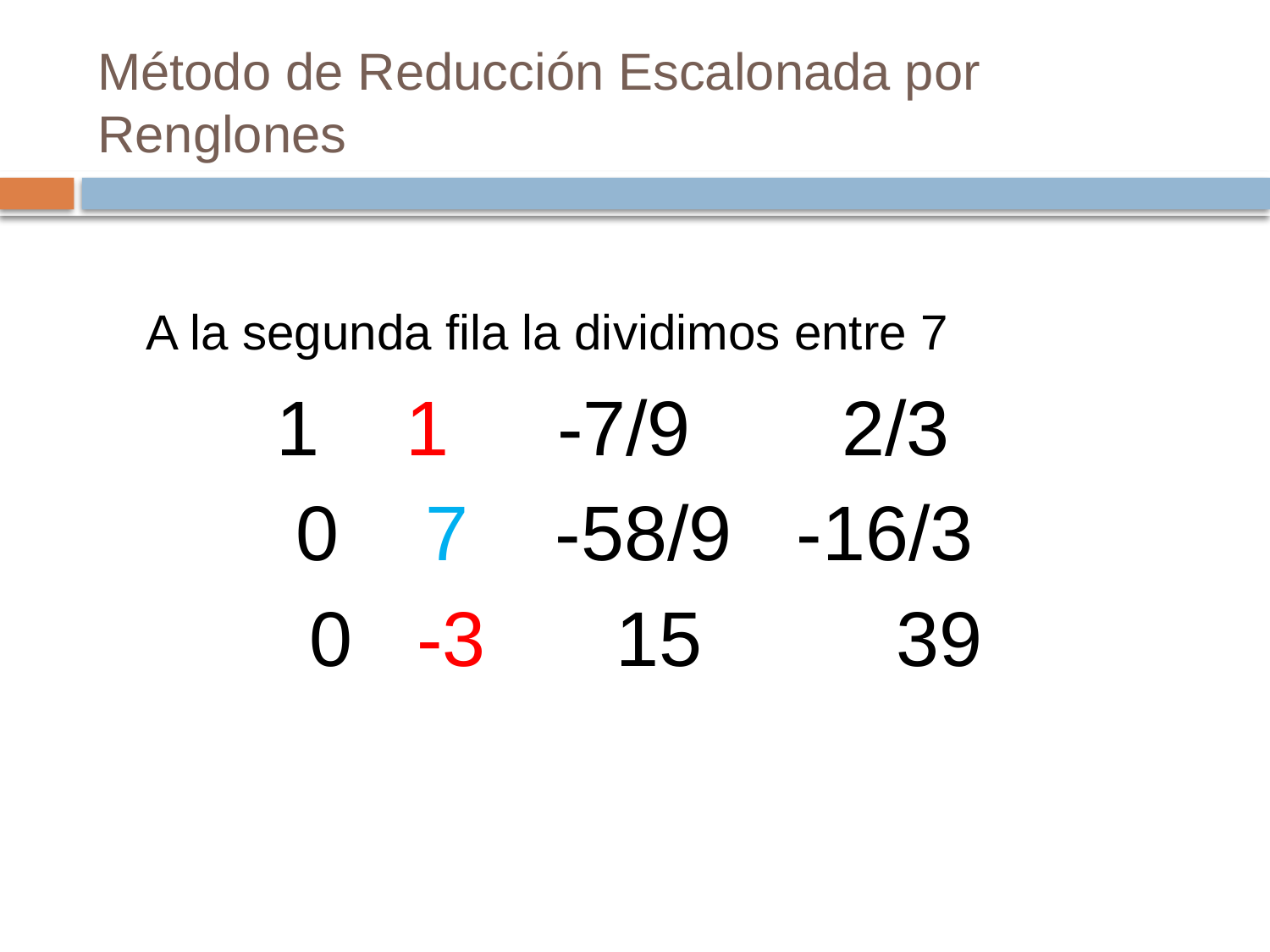

# Método de Reducción Escalonada por Renglones
   A la segunda fila la dividimos entre 7
   1    1     -7/9       2/3
   0    7    -58/9   -16/3
  0   -3      15         39